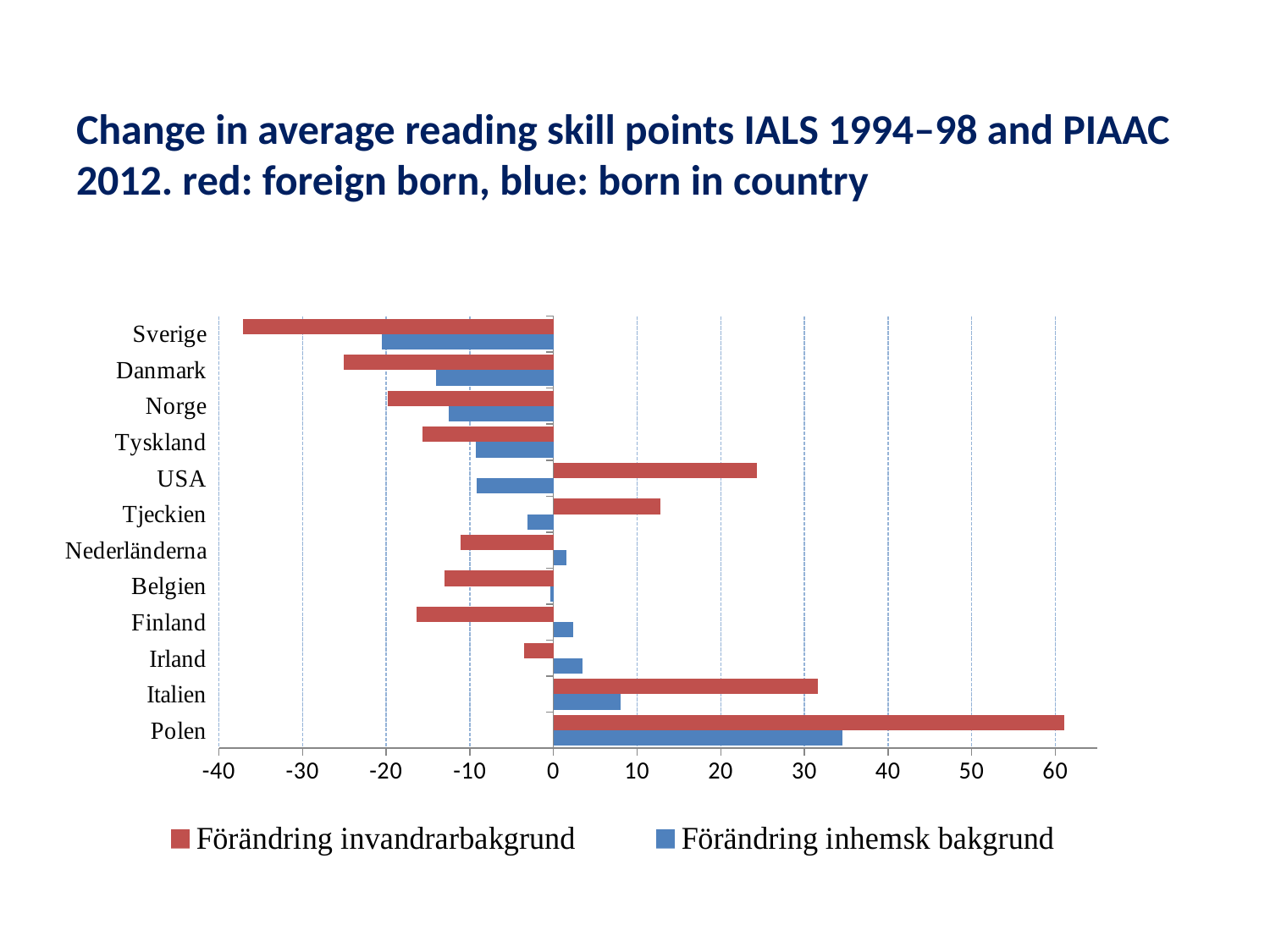

# Change in average reading skill points IALS 1994–98 and PIAAC 2012. red: foreign born, blue: born in country

### Chart

| Category | Förändring inhemsk bakgrund | Förändring invandrarbakgrund |
|---|---|---|
| Polen | 34.51877 | 61.0401 |
| Italien | 8.037979 | 31.63898 |
| Irland | 3.461975 | -3.548492 |
| Finland | 2.371674 | -16.33133 |
| Belgien | -0.3809204 | -13.06598 |
| Nederländerna | 1.505585 | -11.11664 |
| Tjeckien | -3.066376 | 12.74062 |
| USA | -9.224213 | 24.3353 |
| Tyskland | -9.246948 | -15.64816 |
| Norge | -12.50995 | -19.78221 |
| Danmark | -14.09055 | -25.05615 |
| Sverige | -20.5625 | -37.10464 |